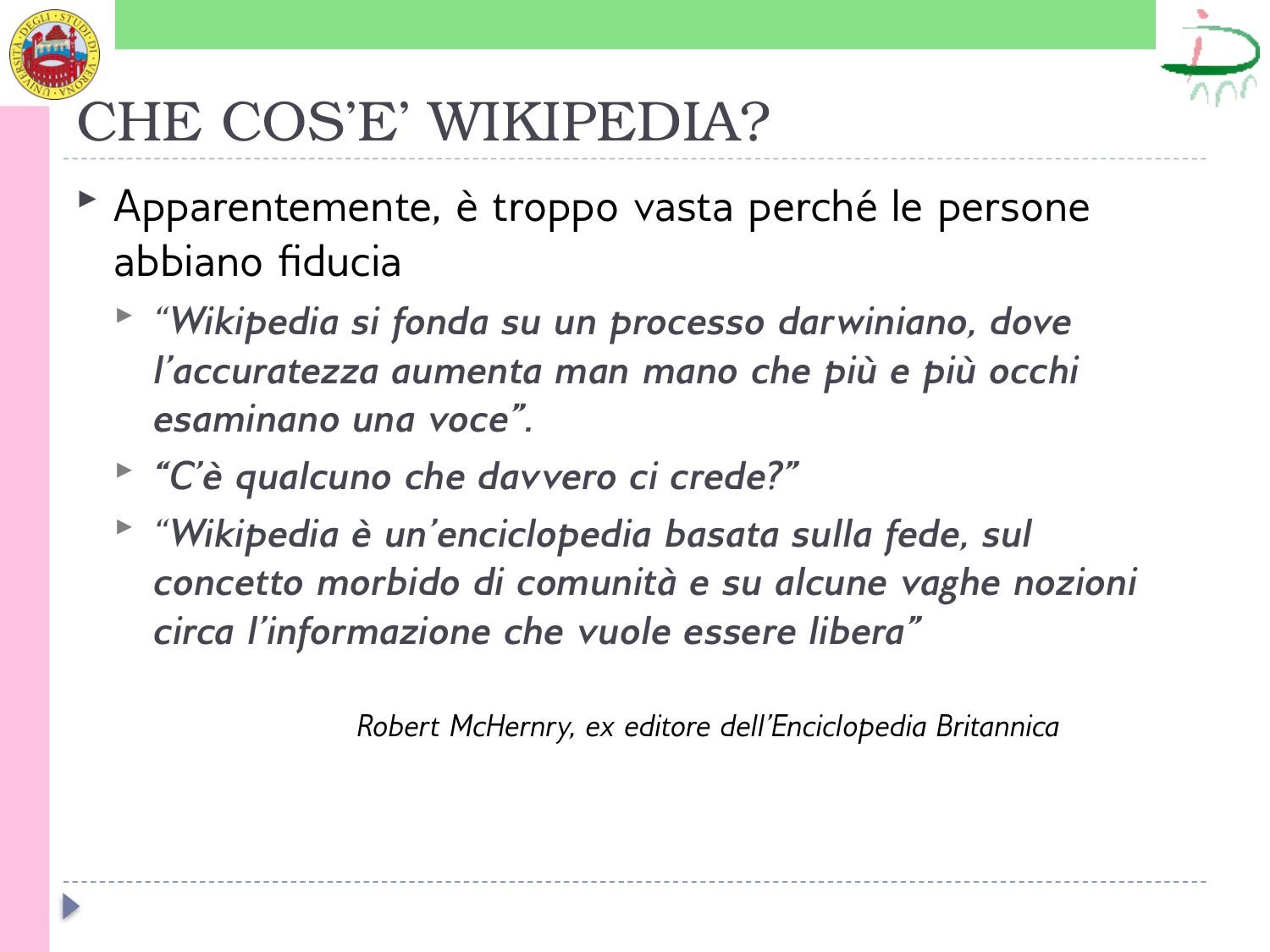

# CHE COS’E’ WIKIPEDIA?
Apparentemente, è troppo vasta perché le persone abbiano fiducia
“Wikipedia si fonda su un processo darwiniano, dove l’accuratezza aumenta man mano che più e più occhi esaminano una voce”.
“C’è qualcuno che davvero ci crede?”
“Wikipedia è un’enciclopedia basata sulla fede, sul concetto morbido di comunità e su alcune vaghe nozioni circa l’informazione che vuole essere libera”

		Robert McHernry, ex editore dell’Enciclopedia Britannica